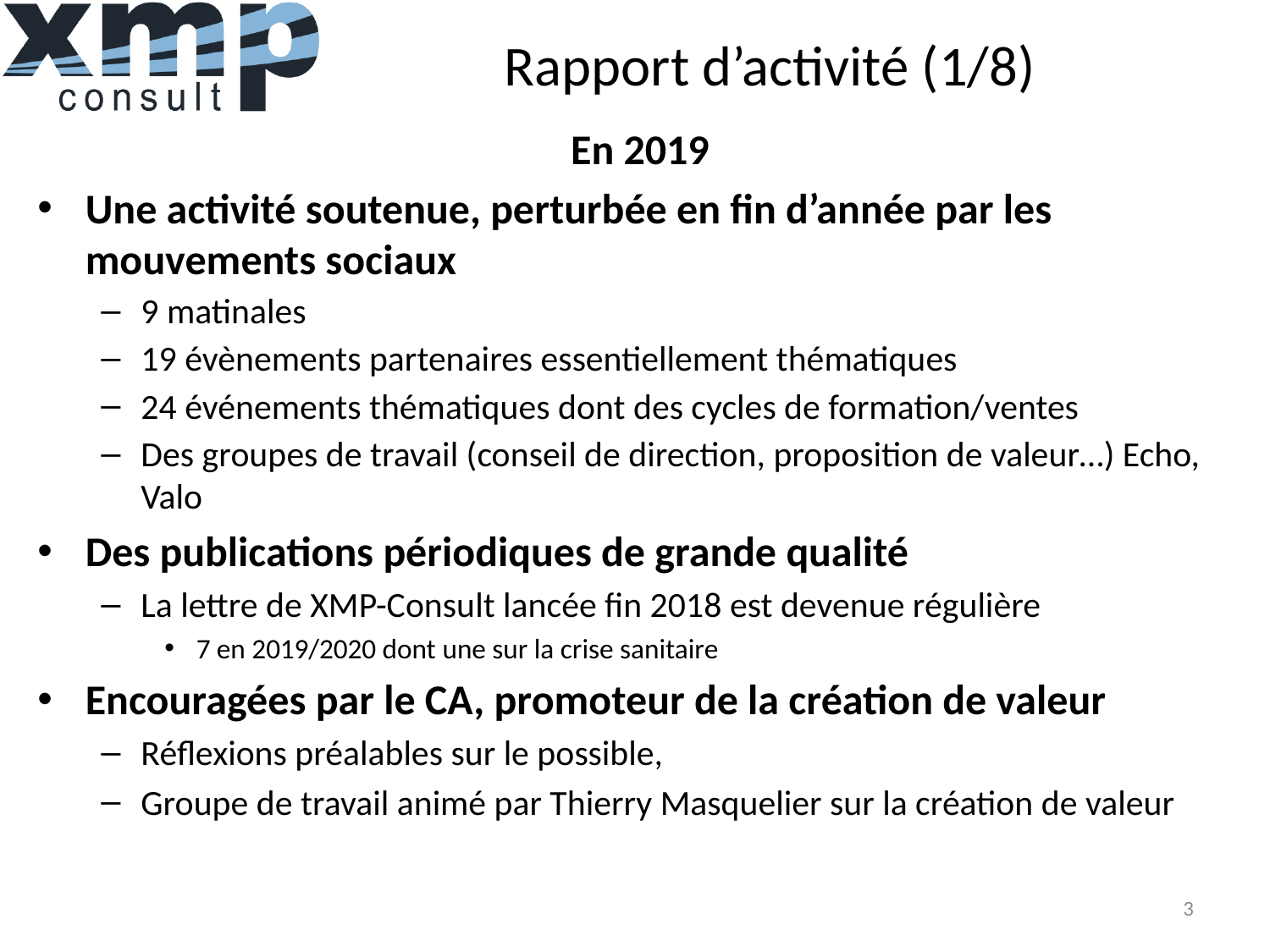

# Rapport d’activité (1/8)
En 2019
Une activité soutenue, perturbée en fin d’année par les mouvements sociaux
9 matinales
19 évènements partenaires essentiellement thématiques
24 événements thématiques dont des cycles de formation/ventes
Des groupes de travail (conseil de direction, proposition de valeur…) Echo, Valo
Des publications périodiques de grande qualité
La lettre de XMP-Consult lancée fin 2018 est devenue régulière
7 en 2019/2020 dont une sur la crise sanitaire
Encouragées par le CA, promoteur de la création de valeur
Réflexions préalables sur le possible,
Groupe de travail animé par Thierry Masquelier sur la création de valeur

3